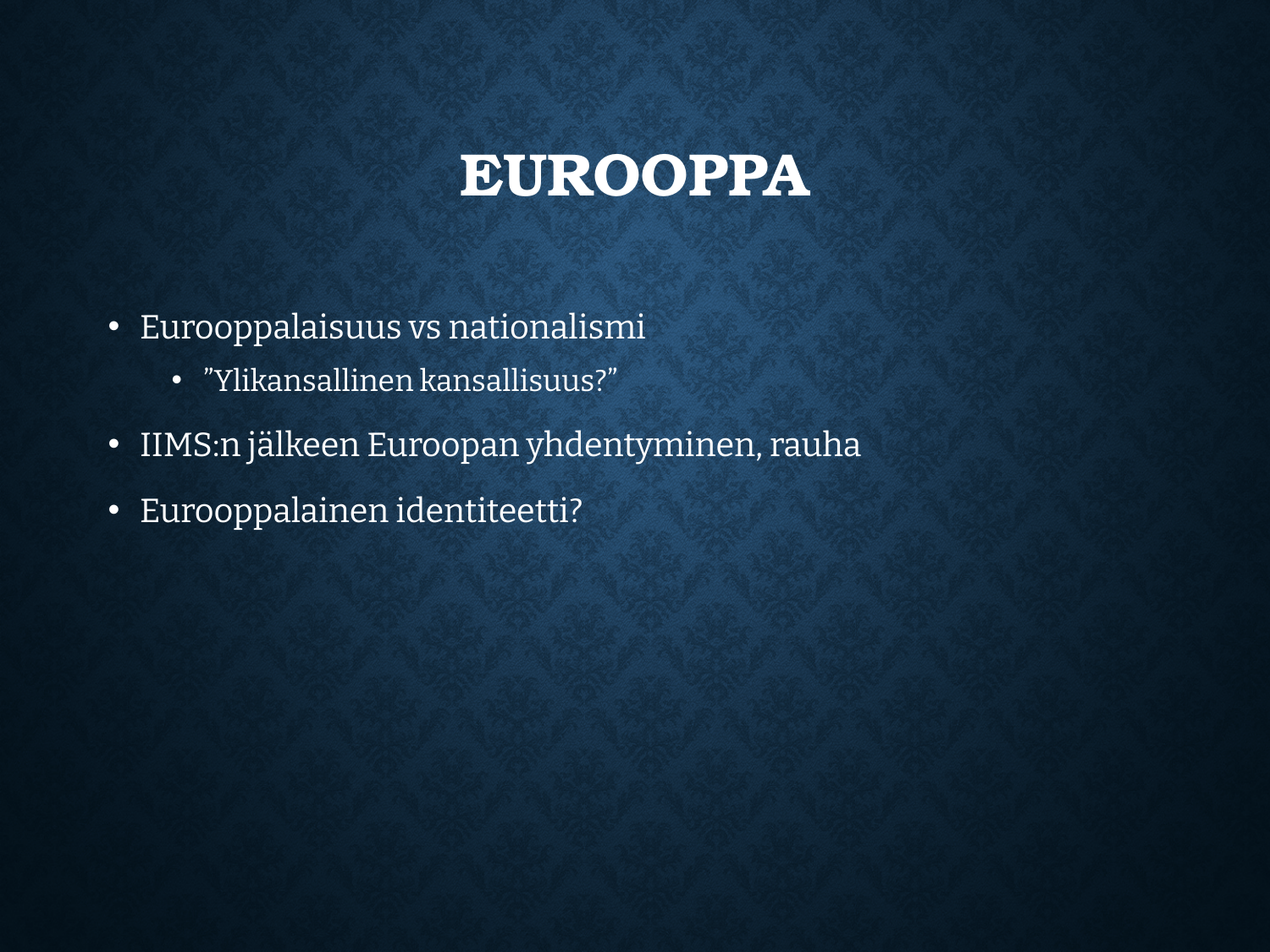

# Eurooppa
Eurooppalaisuus vs nationalismi
”Ylikansallinen kansallisuus?”
IIMS:n jälkeen Euroopan yhdentyminen, rauha
Eurooppalainen identiteetti?